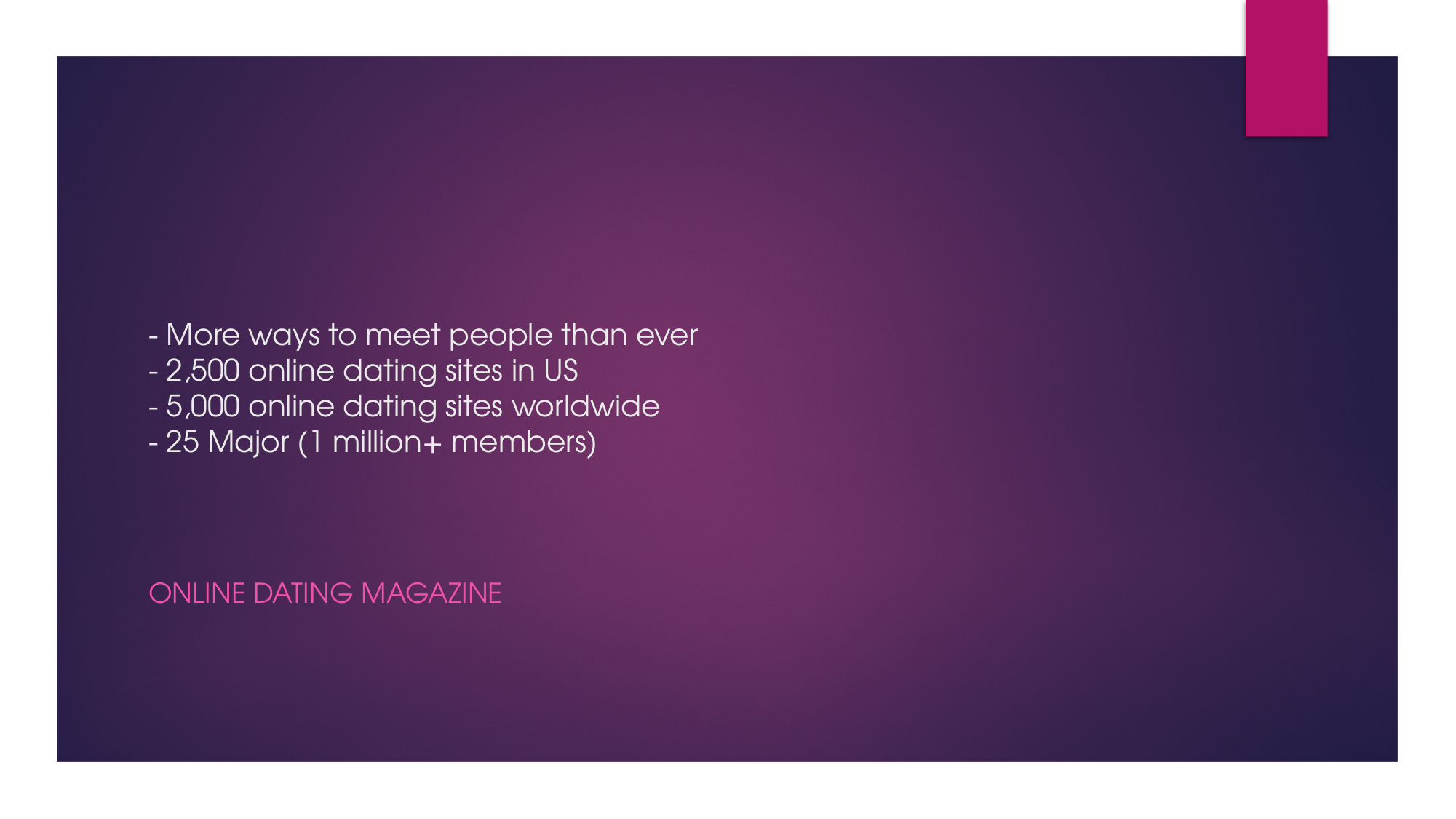

# - More ways to meet people than ever - 2,500 online dating sites in US - 5,000 online dating sites worldwide - 25 Major (1 million+ members)
Online Dating Magazine